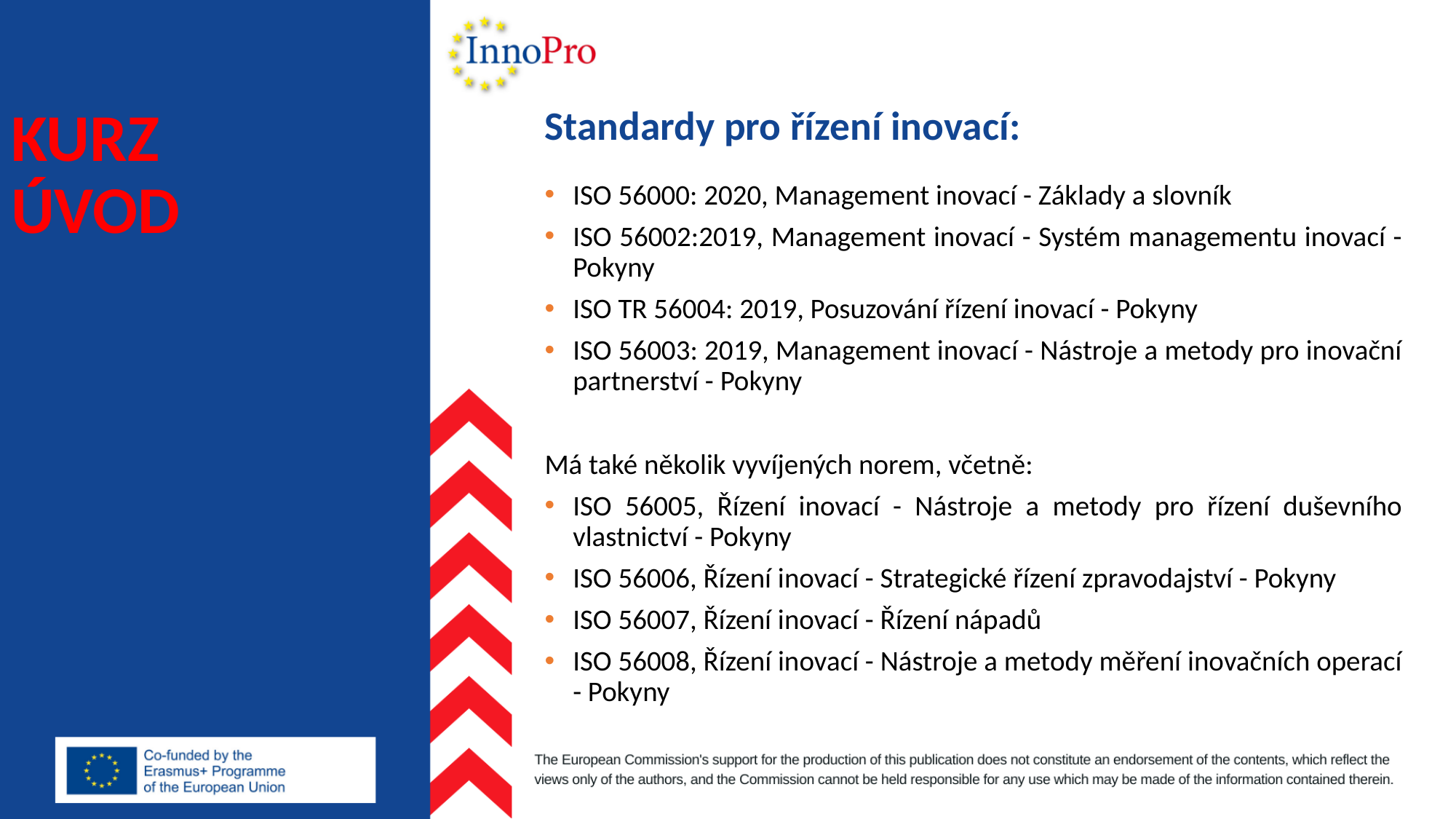

# KURZ ÚVOD
Standardy pro řízení inovací:

ISO 56000: 2020, Management inovací - Základy a slovník
ISO 56002:2019, Management inovací - Systém managementu inovací - Pokyny
ISO TR 56004: 2019, Posuzování řízení inovací - Pokyny
ISO 56003: 2019, Management inovací - Nástroje a metody pro inovační partnerství - Pokyny

Má také několik vyvíjených norem, včetně:
ISO 56005, Řízení inovací - Nástroje a metody pro řízení duševního vlastnictví - Pokyny
ISO 56006, Řízení inovací - Strategické řízení zpravodajství - Pokyny
ISO 56007, Řízení inovací - Řízení nápadů
ISO 56008, Řízení inovací - Nástroje a metody měření inovačních operací - Pokyny